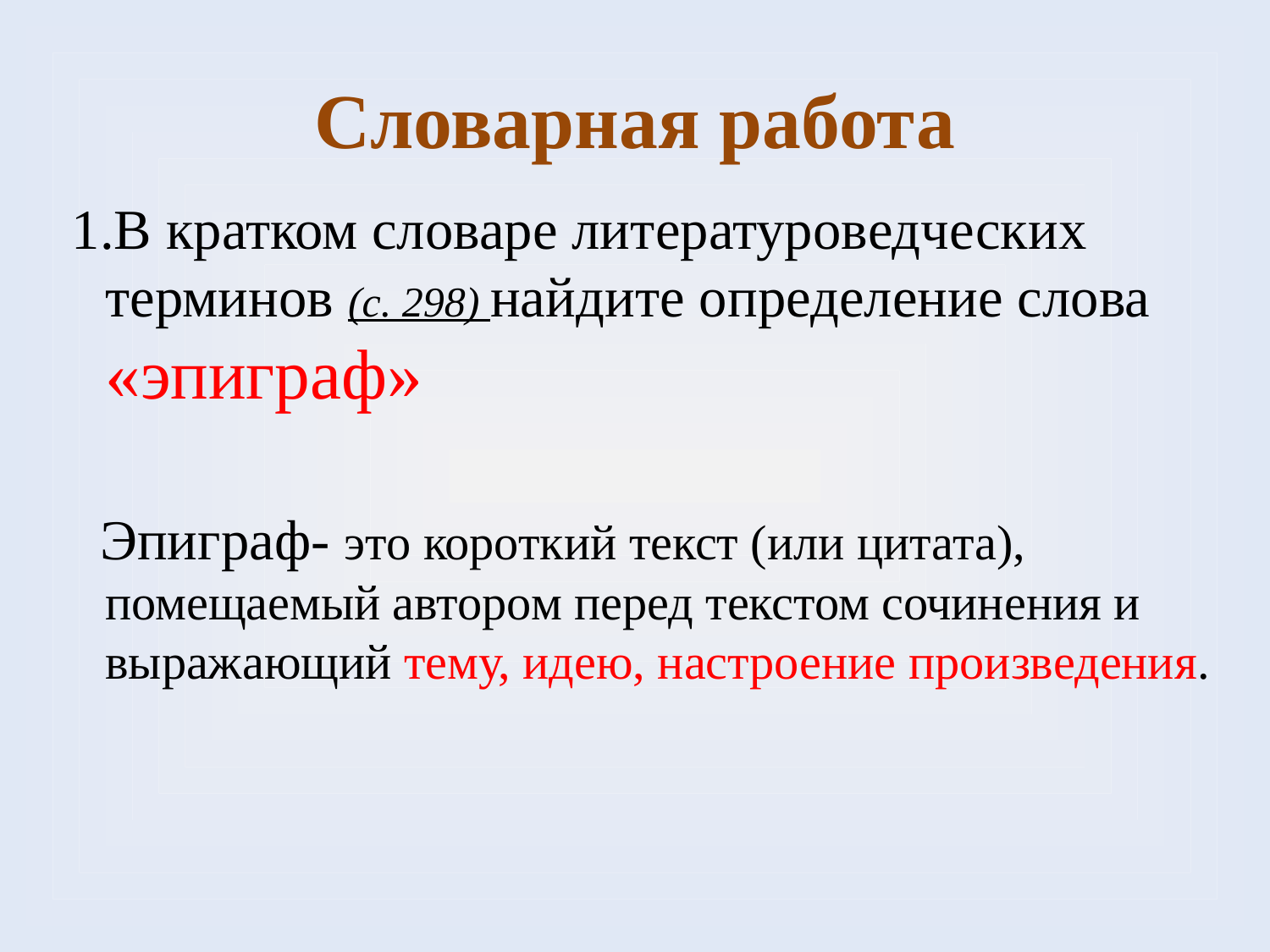

# Словарная работа
 1.В кратком словаре литературоведческих терминов (с. 298) найдите определение слова  «эпиграф»

   Эпиграф- это короткий текст (или цитата), помещаемый автором перед текстом сочинения и выражающий тему, идею, настроение произведения.